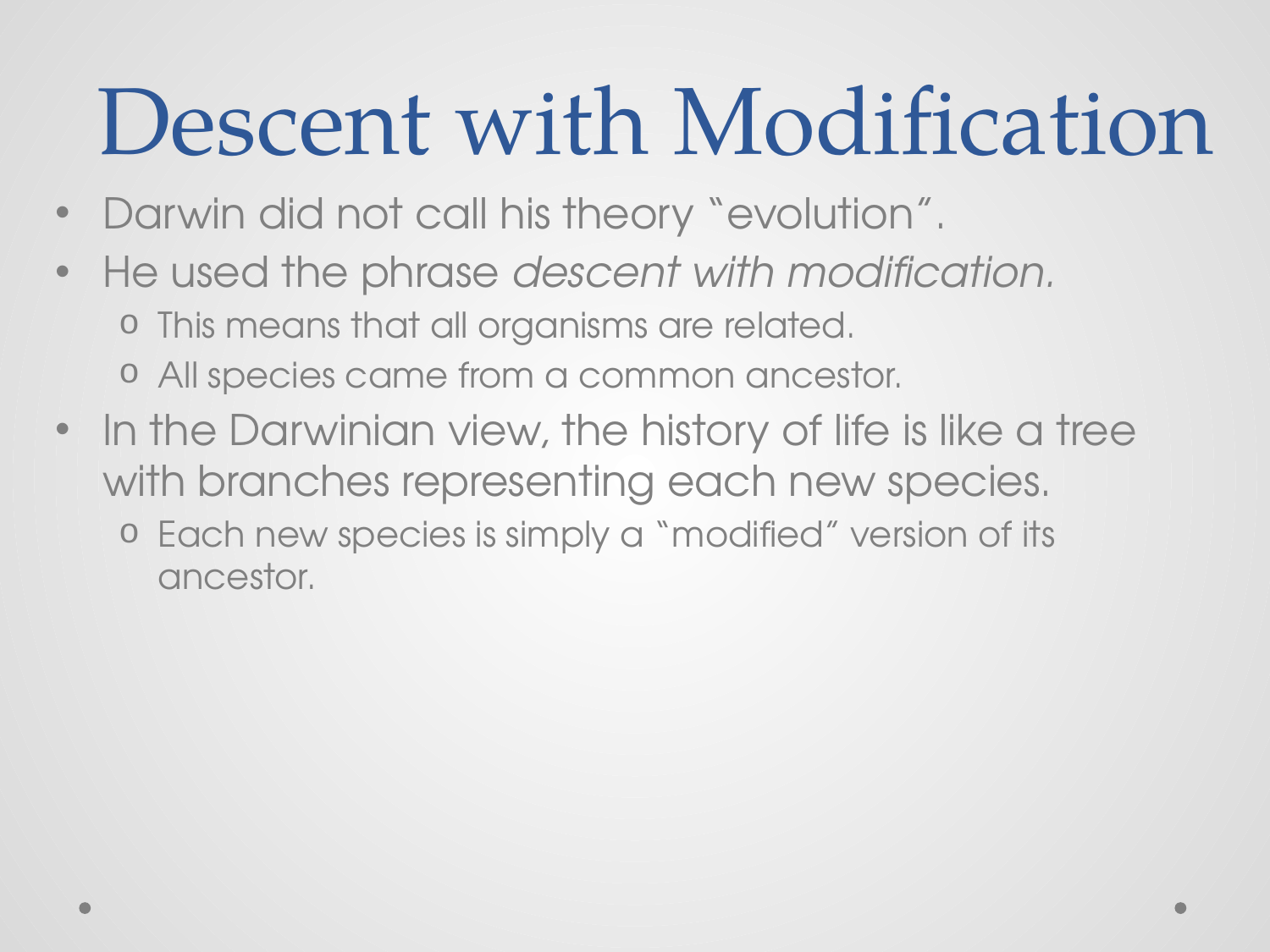

# Descent with Modification
Darwin did not call his theory “evolution”.
He used the phrase descent with modification.
This means that all organisms are related.
All species came from a common ancestor.
In the Darwinian view, the history of life is like a tree with branches representing each new species.
Each new species is simply a “modified” version of its ancestor.